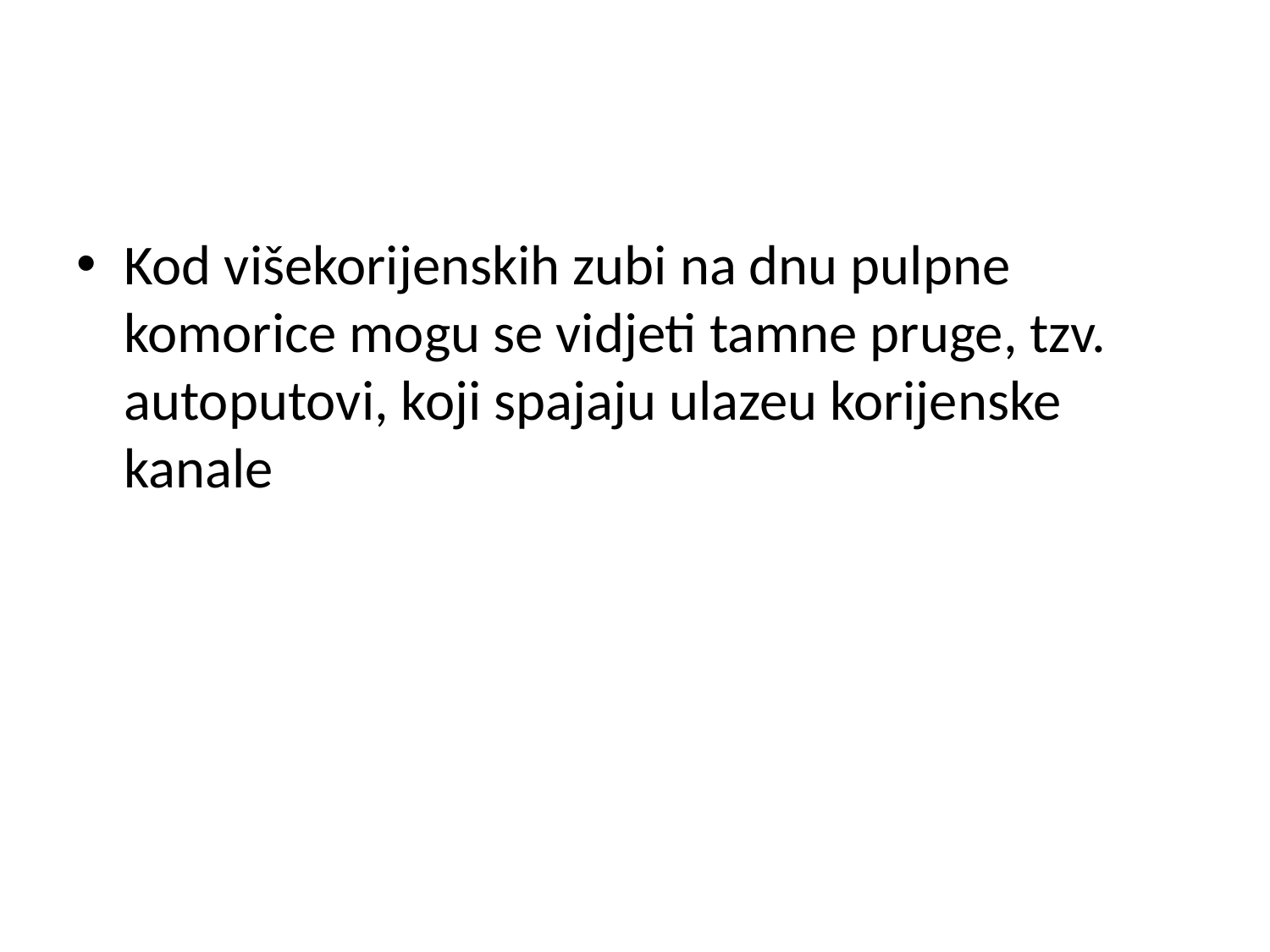

#
Kod višekorijenskih zubi na dnu pulpne komorice mogu se vidjeti tamne pruge, tzv. autoputovi, koji spajaju ulazeu korijenske kanale